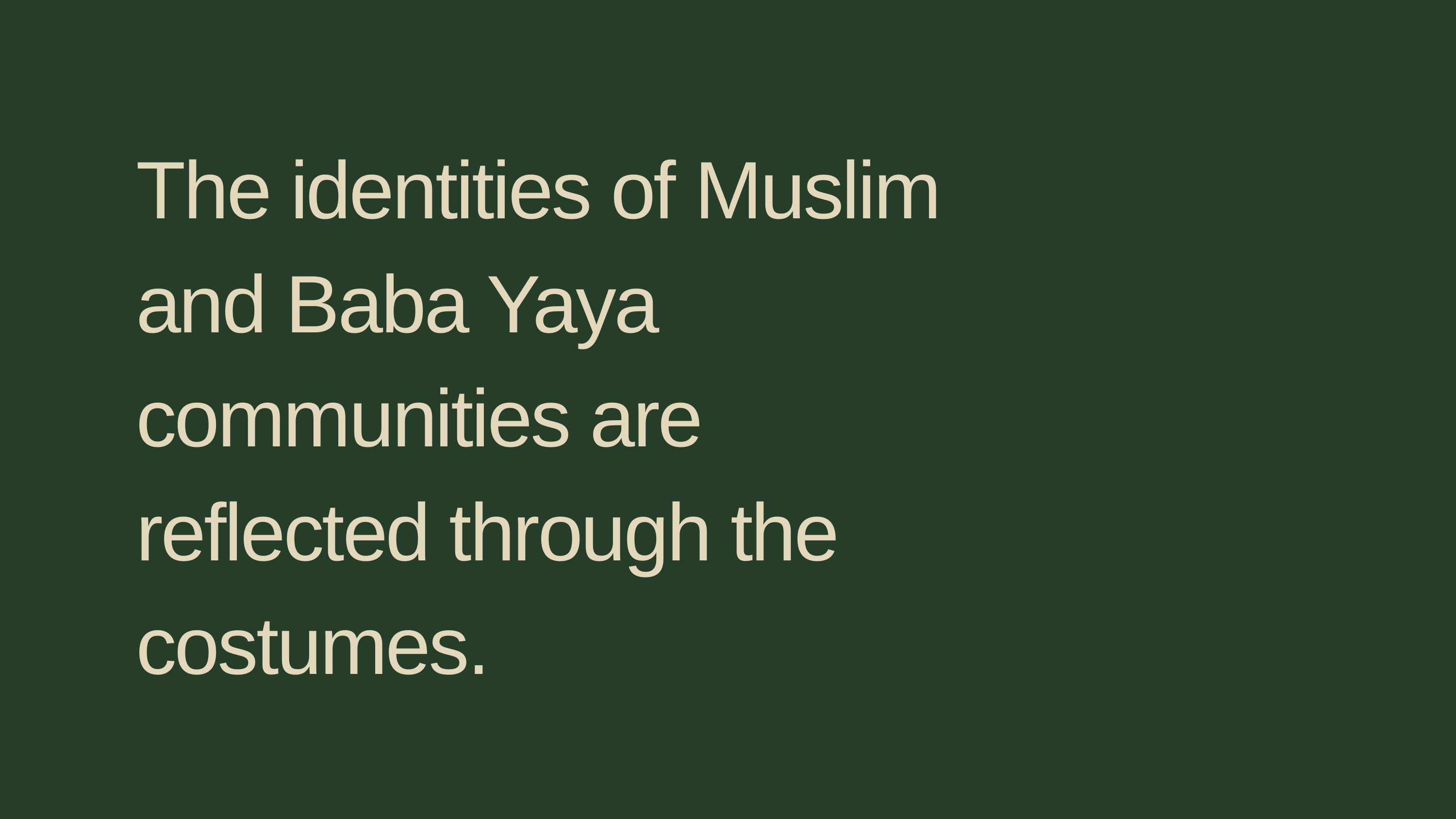

The identities of Muslim and Baba Yaya communities are reflected through the costumes.